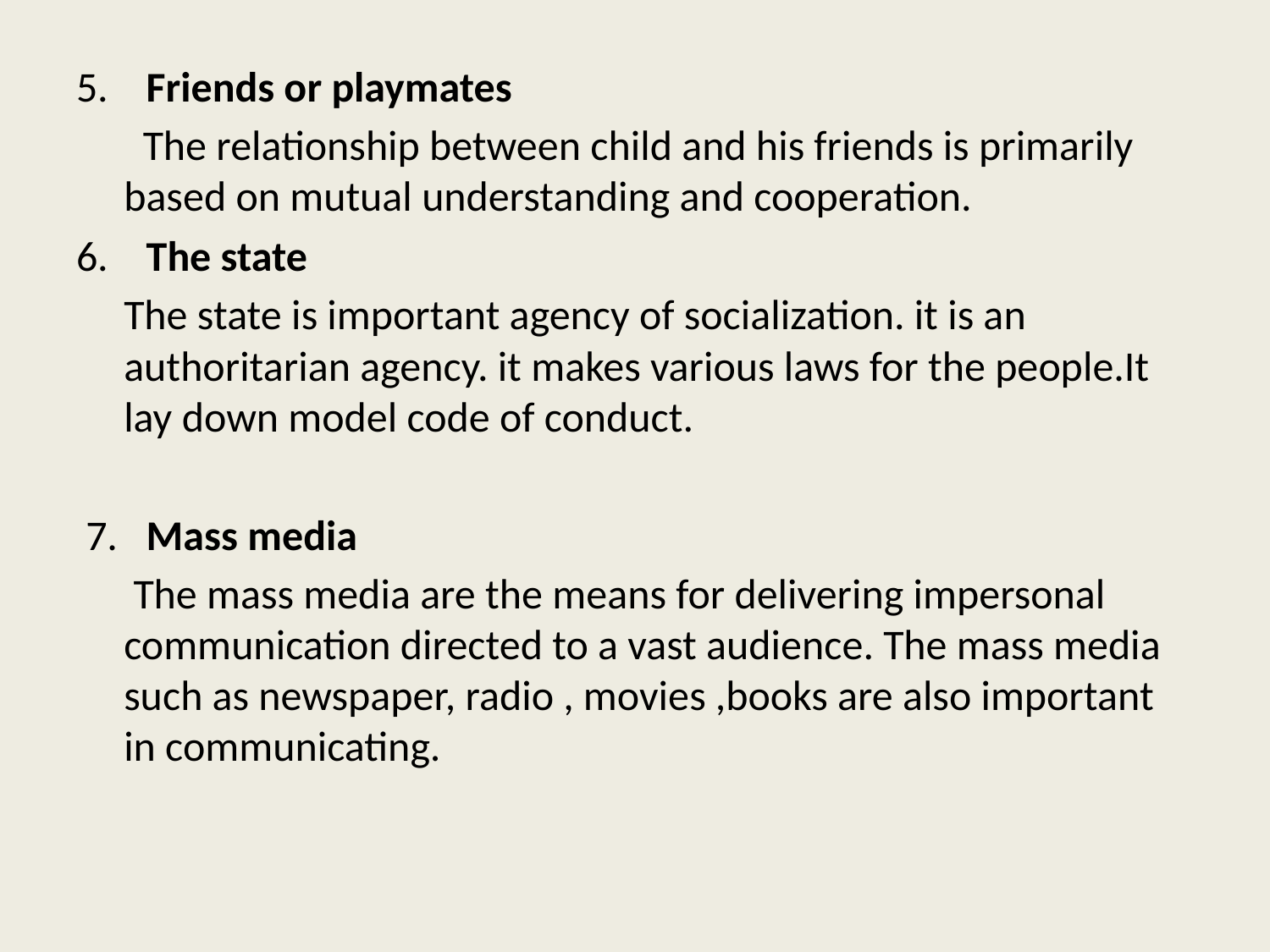

5.    Friends or playmates
       The relationship between child and his friends is primarily based on mutual understanding and cooperation.
6.    The state
     The state is important agency of socialization. it is an authoritarian agency. it makes various laws for the people.It lay down model code of conduct.

 7.   Mass media
      The mass media are the means for delivering impersonal communication directed to a vast audience. The mass media such as newspaper, radio , movies ,books are also important in communicating.